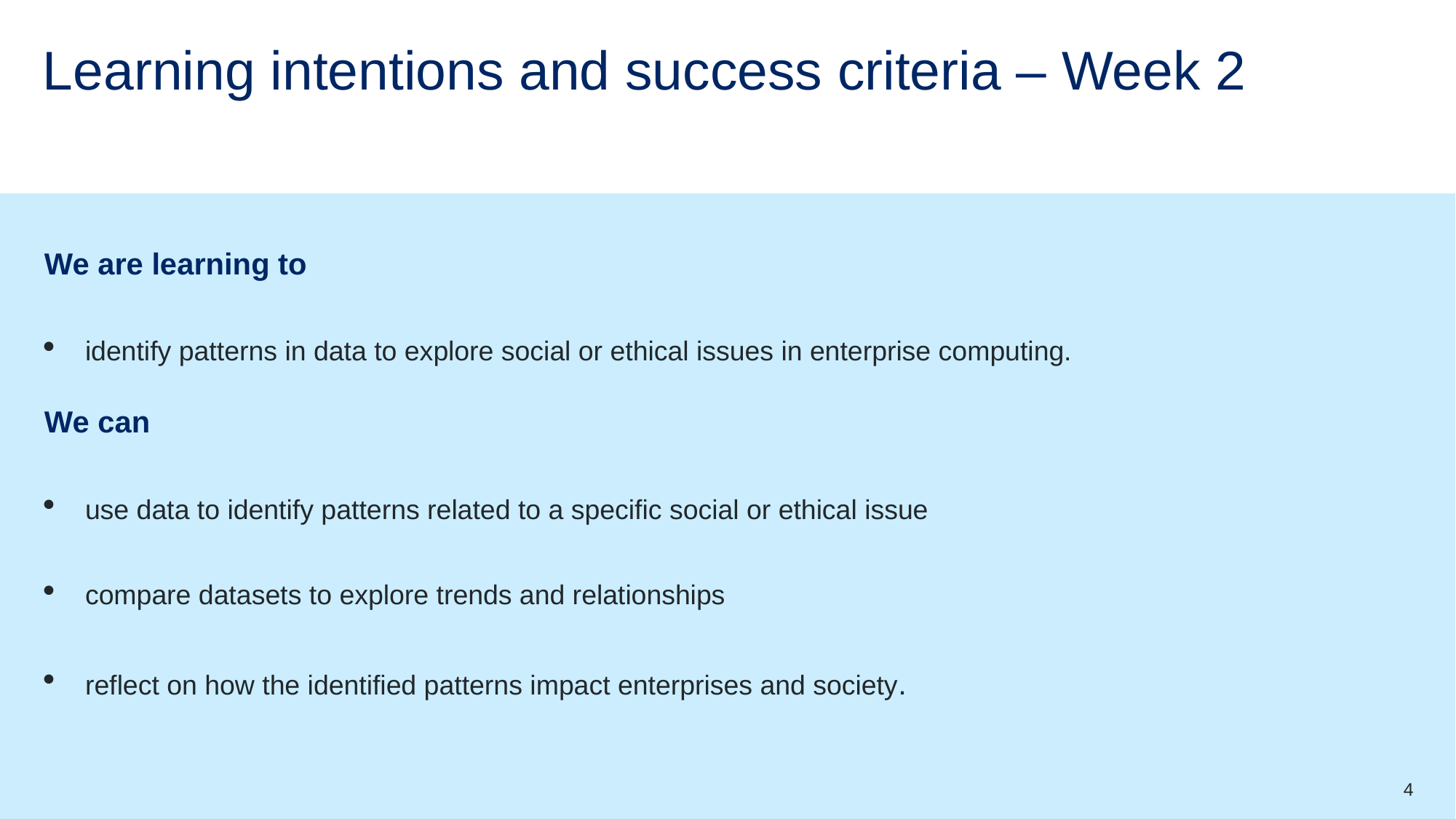

# Learning intentions and success criteria – Week 2
We are learning to
identify patterns in data to explore social or ethical issues in enterprise computing.
We can
use data to identify patterns related to a specific social or ethical issue
compare datasets to explore trends and relationships
reflect on how the identified patterns impact enterprises and society.
4